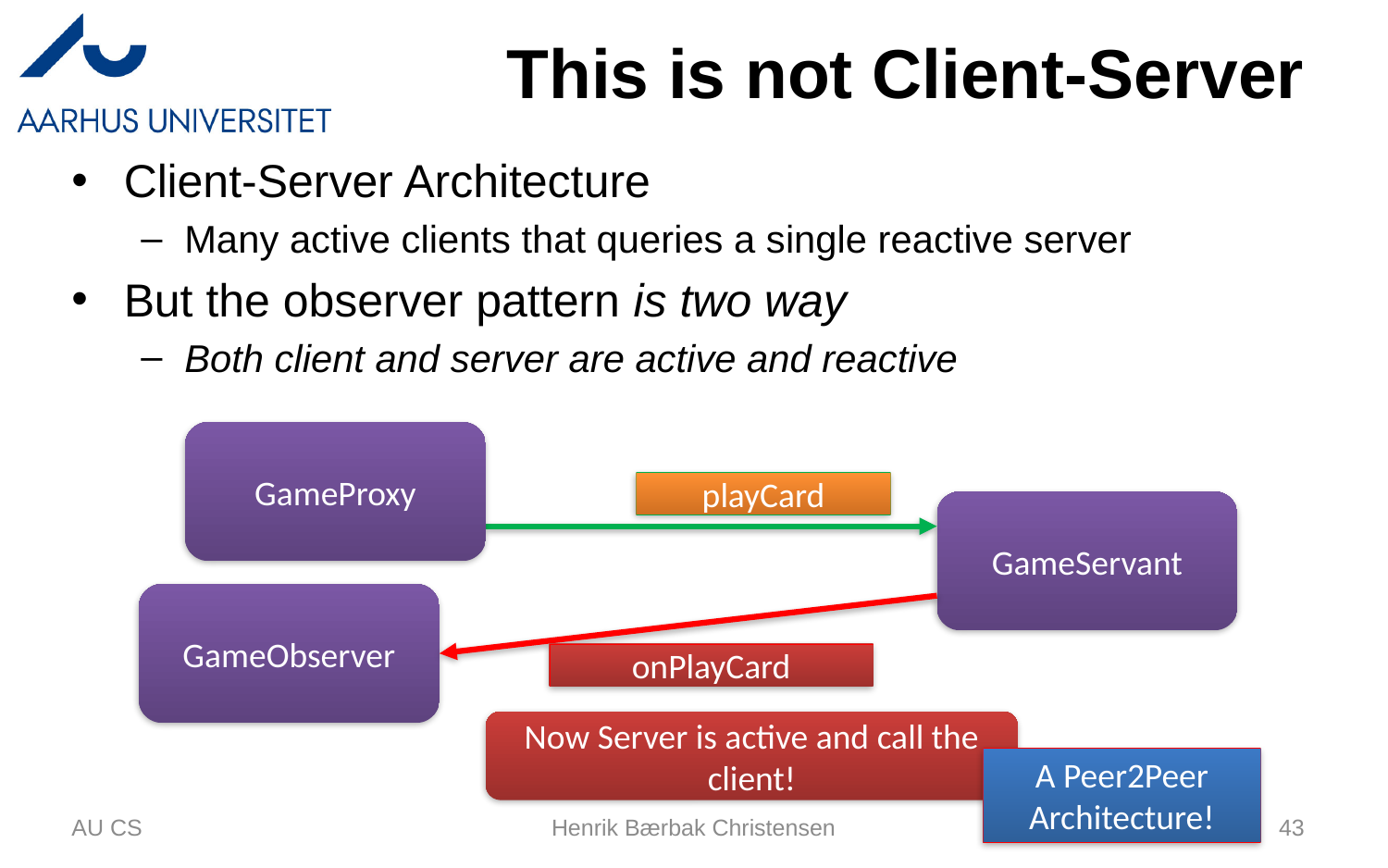

# This is not Client-Server
Client-Server Architecture
Many active clients that queries a single reactive server
But the observer pattern is two way
Both client and server are active and reactive
GameProxy
playCard
GameServant
GameObserver
onPlayCard
Now Server is active and call the client!
A Peer2Peer Architecture!
AU CS
Henrik Bærbak Christensen
43